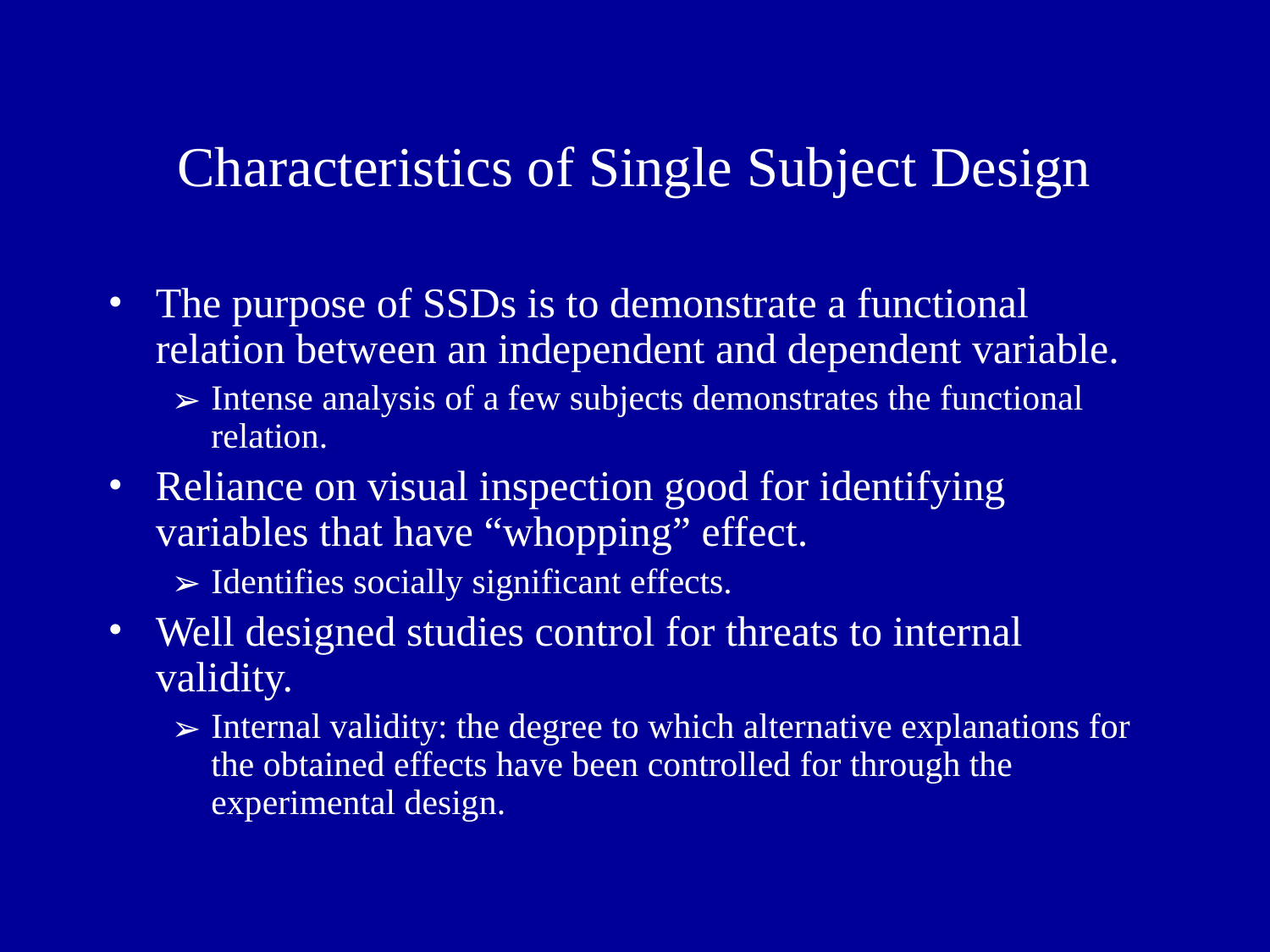

# Characteristics of Single Subject Design
The purpose of SSDs is to demonstrate a functional relation between an independent and dependent variable.
Intense analysis of a few subjects demonstrates the functional relation.
Reliance on visual inspection good for identifying variables that have “whopping” effect.
Identifies socially significant effects.
Well designed studies control for threats to internal validity.
Internal validity: the degree to which alternative explanations for the obtained effects have been controlled for through the experimental design.